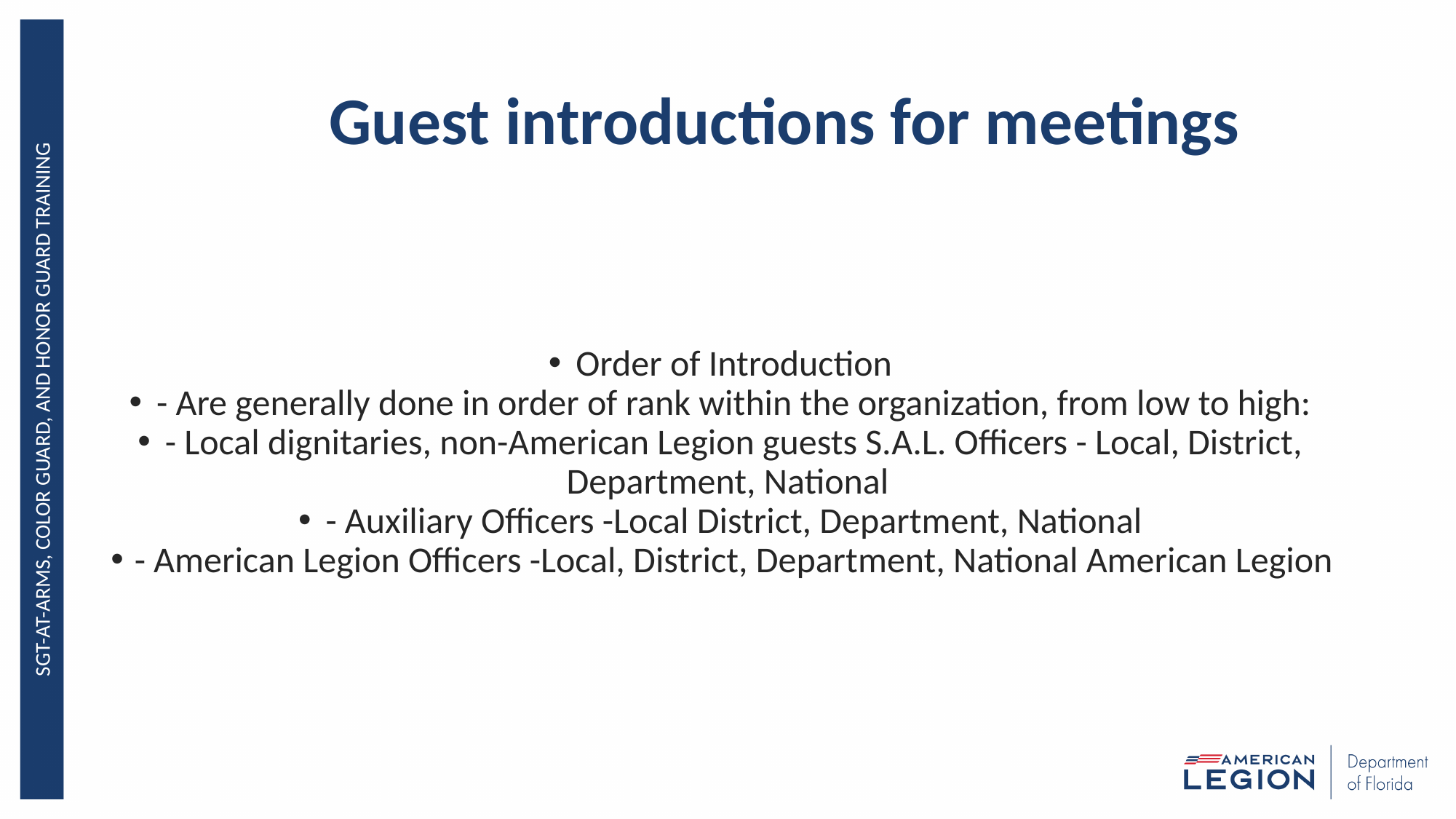

# Guest introductions for meetings

Order of Introduction
- Are generally done in order of rank within the organization, from low to high:
- Local dignitaries, non-American Legion guests S.A.L. Officers - Local, District, Department, National
- Auxiliary Officers -Local District, Department, National
- American Legion Officers -Local, District, Department, National American Legion

Sgt-at-Arms, Color Guard, and Honor Guard Training